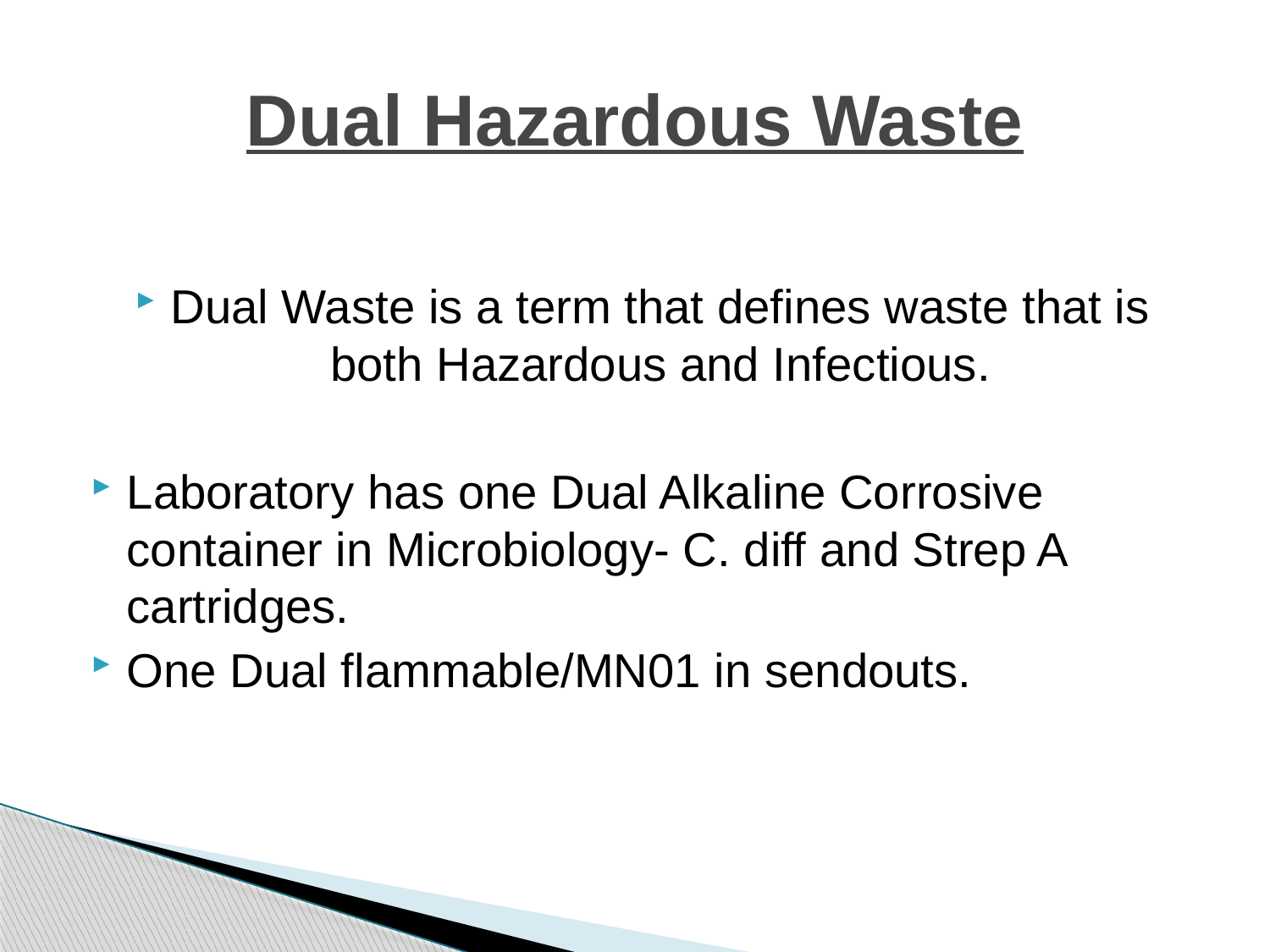

# Dual Hazardous Waste

Dual Waste is a term that defines waste that is both Hazardous and Infectious.

Laboratory has one Dual Alkaline Corrosive container in Microbiology- C. diff and Strep A cartridges.
One Dual flammable/MN01 in sendouts.